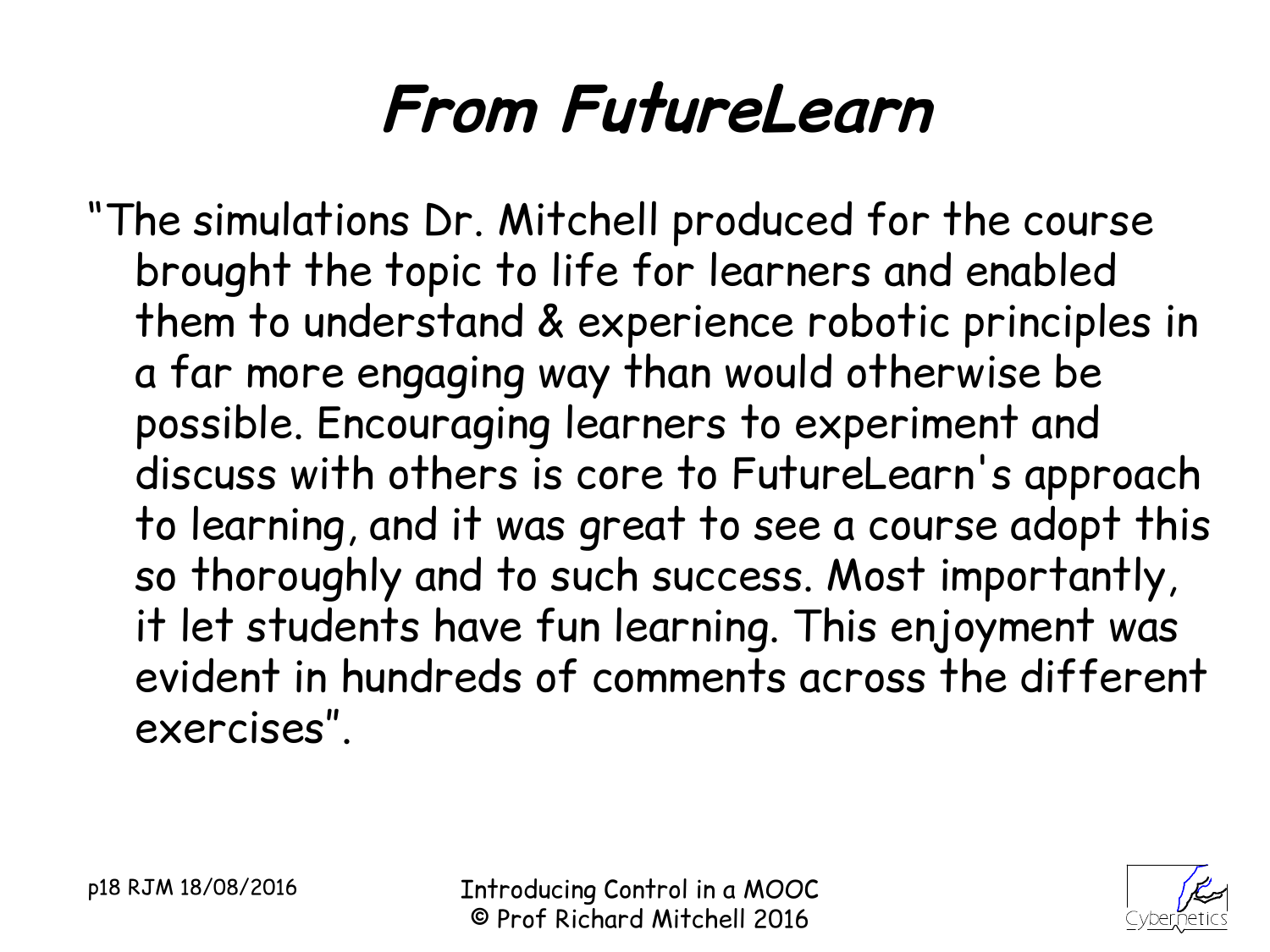

# From FutureLearn
“The simulations Dr. Mitchell produced for the course brought the topic to life for learners and enabled them to understand & experience robotic principles in a far more engaging way than would otherwise be possible. Encouraging learners to experiment and discuss with others is core to FutureLearn's approach to learning, and it was great to see a course adopt this so thoroughly and to such success. Most importantly, it let students have fun learning. This enjoyment was evident in hundreds of comments across the different exercises”.
p18 RJM 18/08/2016
Introducing Control in a MOOC
© Prof Richard Mitchell 2016